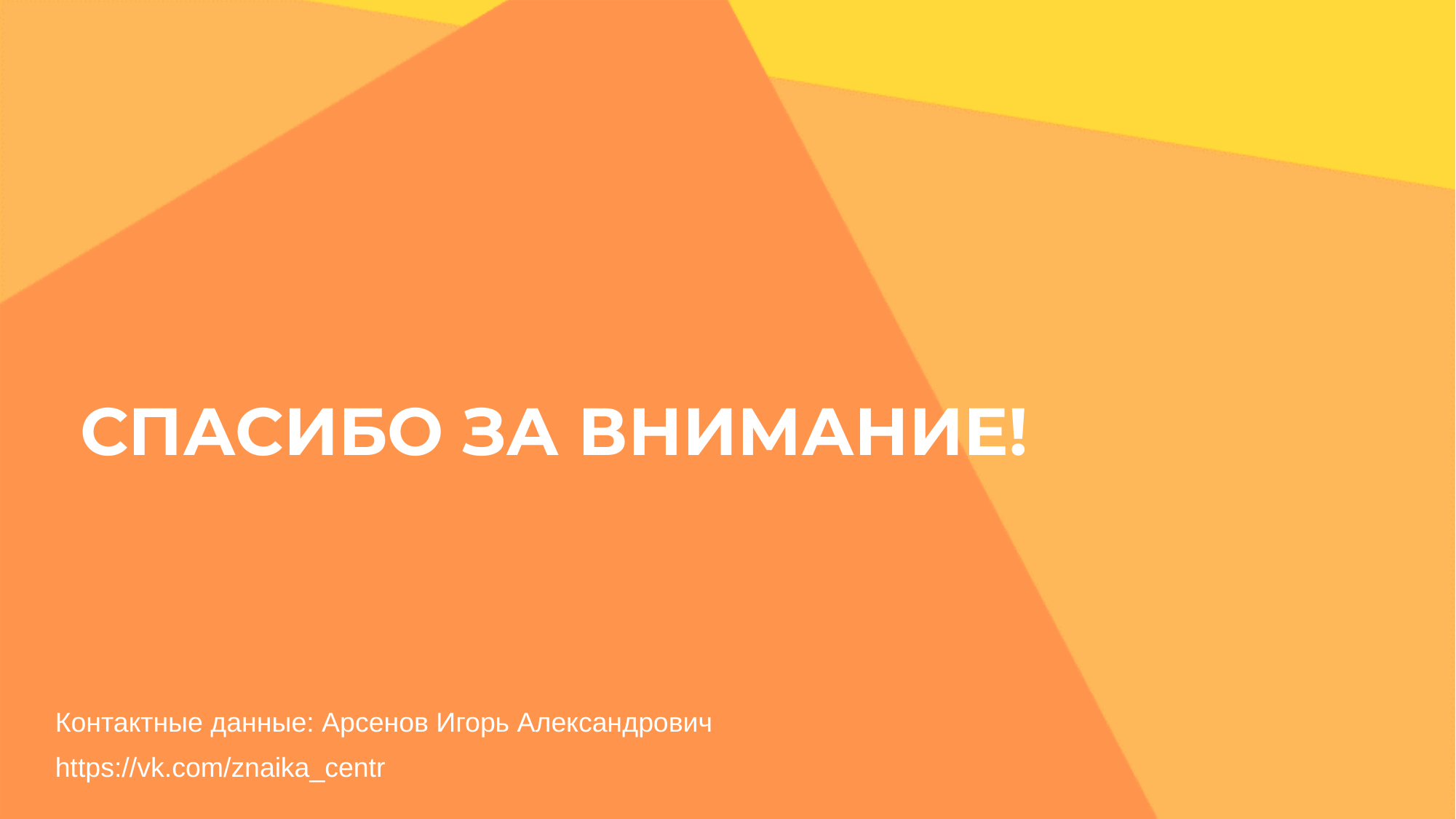

# СПАСИБО ЗА ВНИМАНИЕ!
Контактные данные: Арсенов Игорь Александрович
https://vk.com/znaika_centr